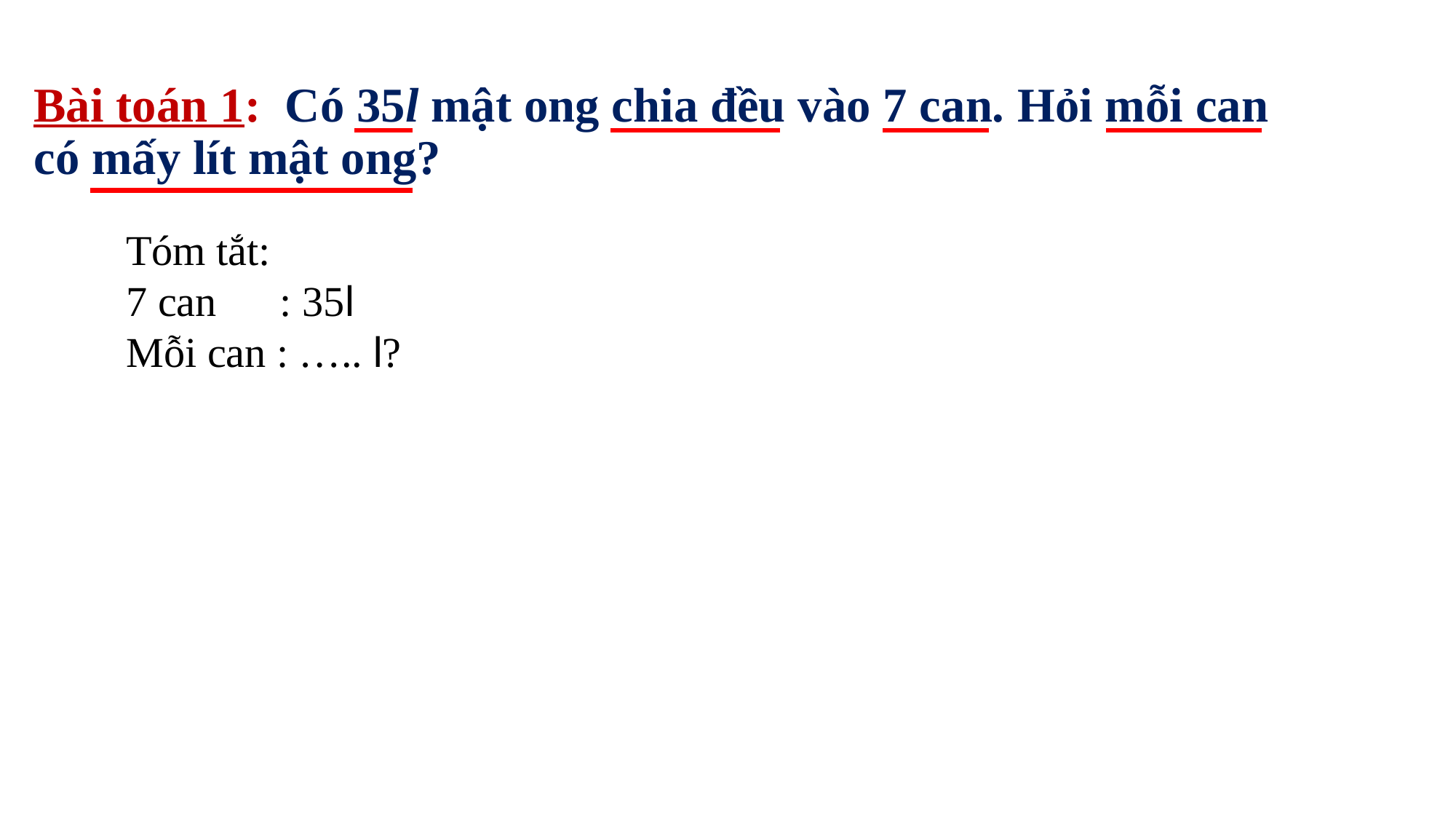

Bài toán 1:  Có 35l mật ong chia đều vào 7 can. Hỏi mỗi can có mấy lít mật ong?

Tóm tắt:
7 can      : 35l
Mỗi can : ….. l?